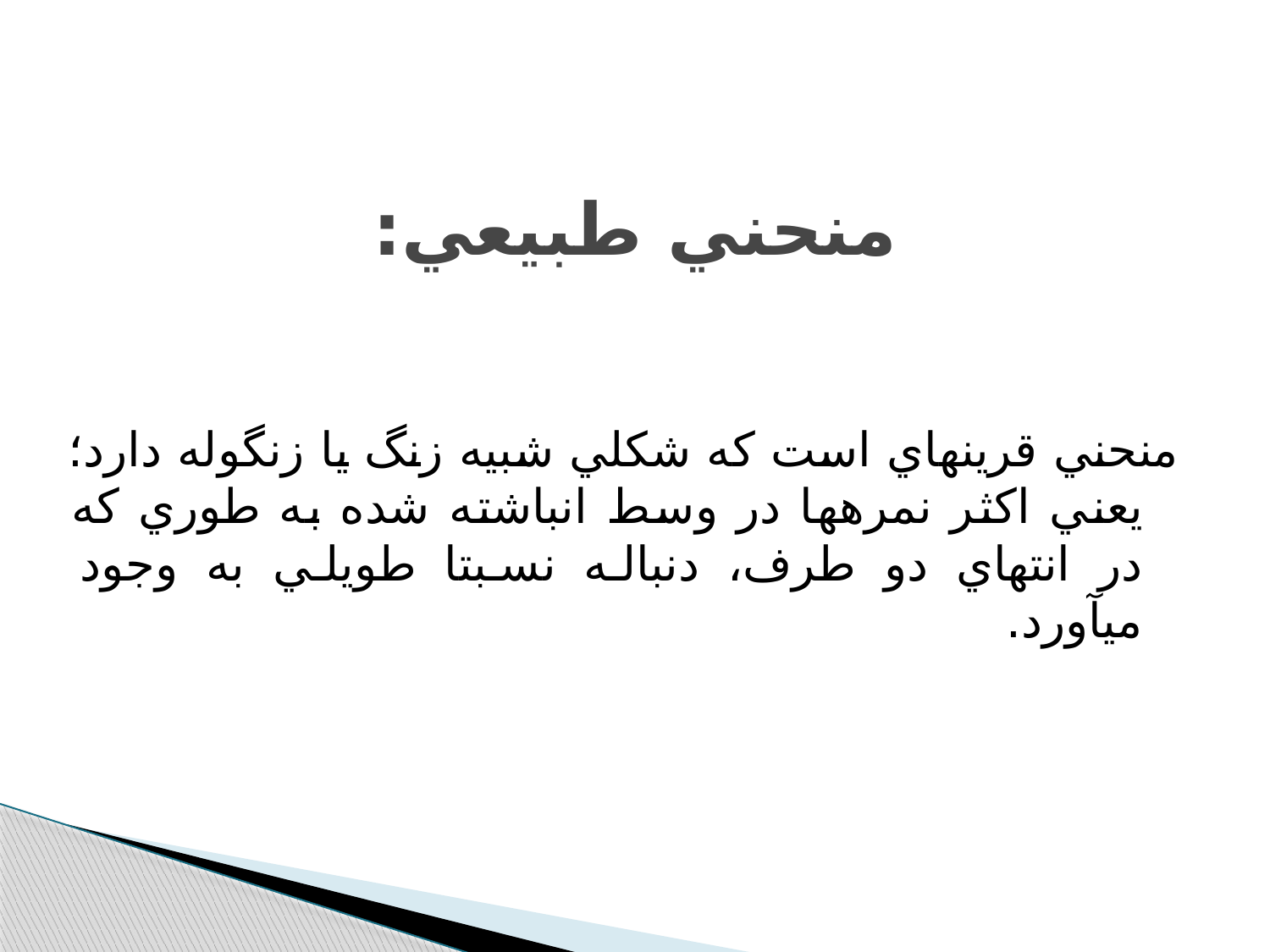

# منحني طبيعي:
منحني قرينه‫اي است که شکلي شبيه زنگ يا زنگوله دارد؛ يعني اکثر نمره‫ها در وسط انباشته شده به طوري که در انتهاي دو طرف، دنباله نسبتا طويلي به وجود مي‫آورد.